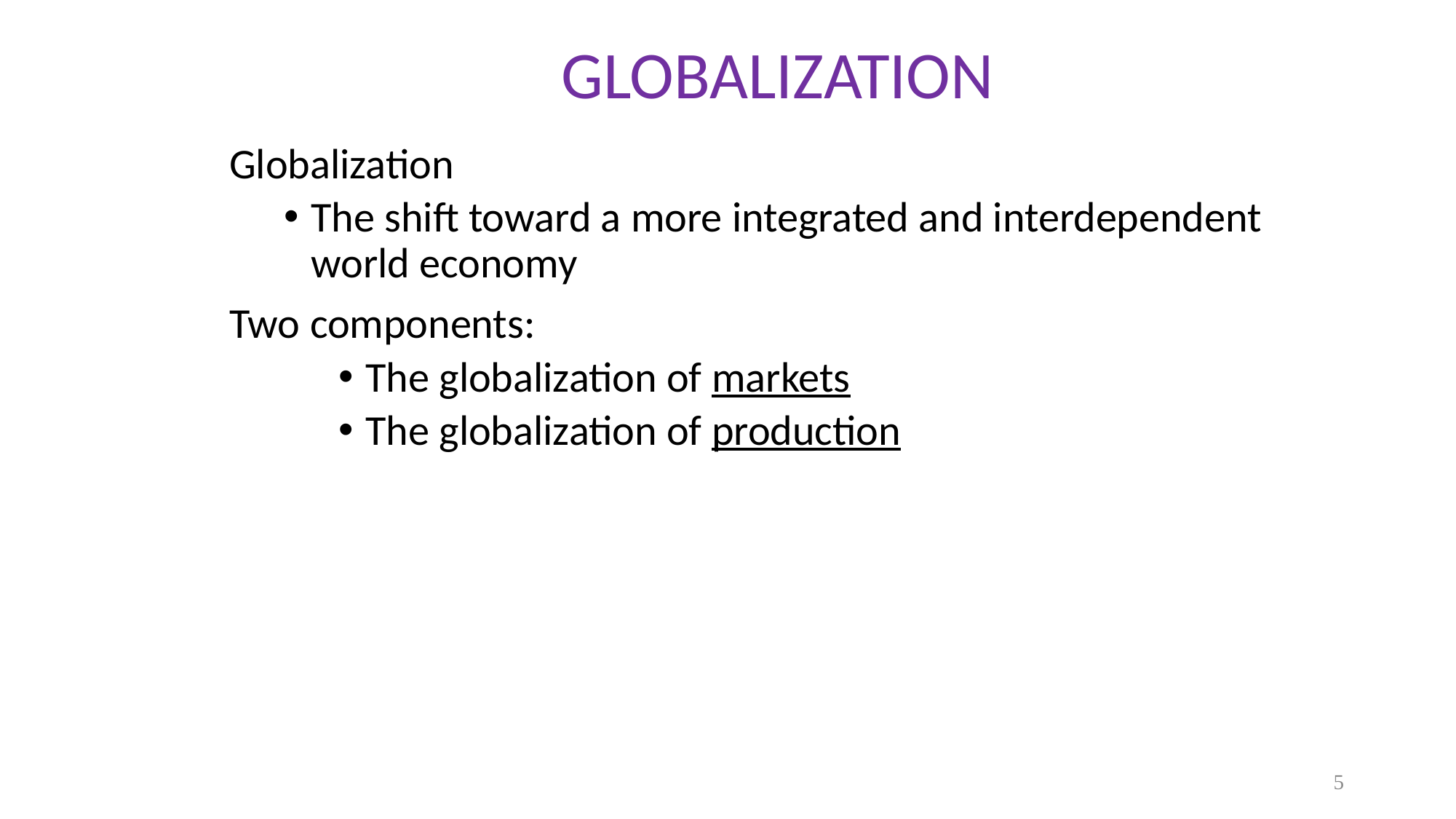

# GLOBALIZATION
Globalization
The shift toward a more integrated and interdependent world economy
Two components:
The globalization of markets
The globalization of production
5